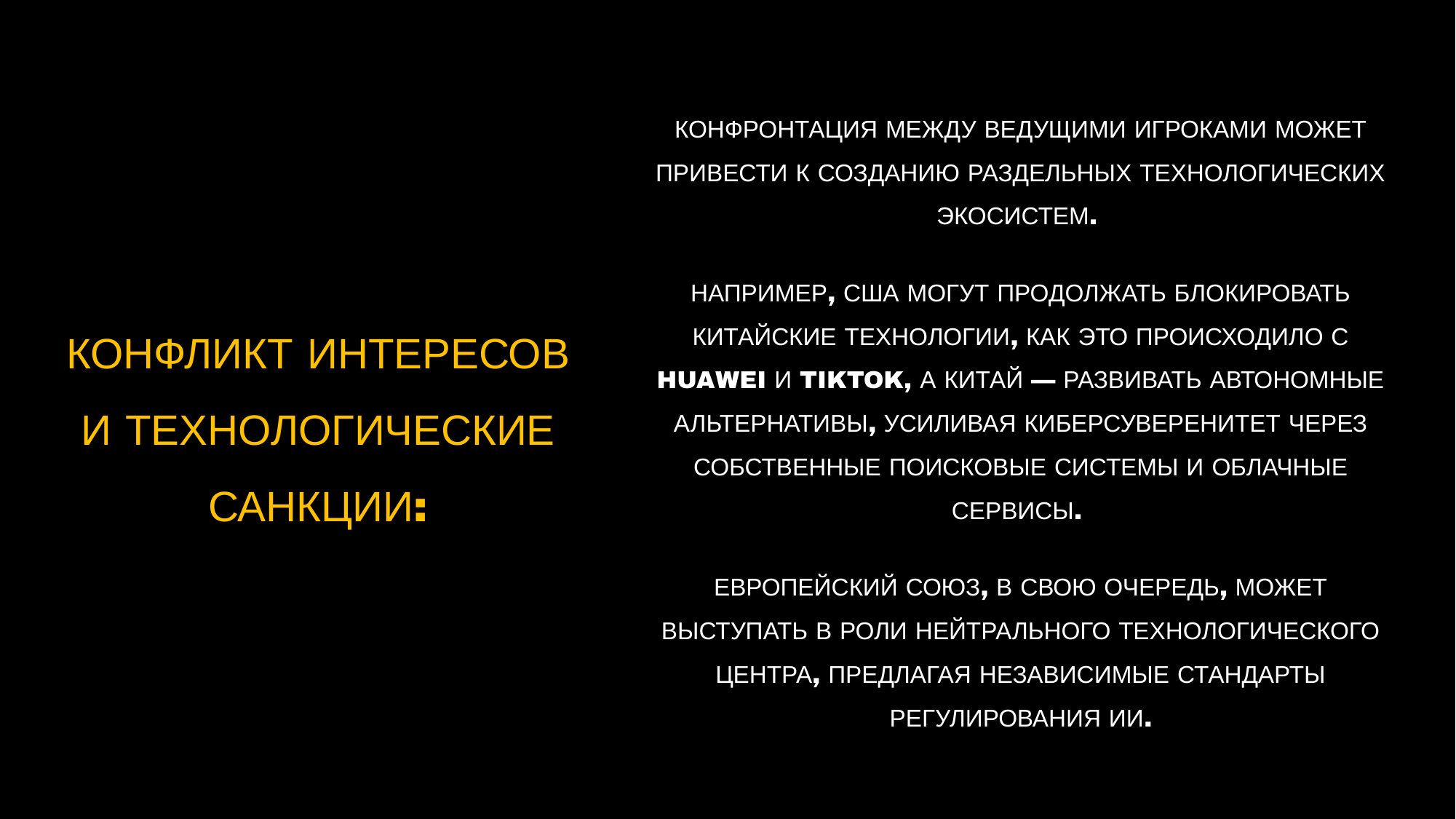

# КОНФЛИКТ ИНТЕРЕСОВ И ТЕХНОЛОГИЧЕСКИЕ САНКЦИИ:
КОНФРОНТАЦИЯ МЕЖДУ ВЕДУЩИМИ ИГРОКАМИ МОЖЕТ ПРИВЕСТИ К СОЗДАНИЮ РАЗДЕЛЬНЫХ ТЕХНОЛОГИЧЕСКИХ ЭКОСИСТЕМ.
НАПРИМЕР, США МОГУТ ПРОДОЛЖАТЬ БЛОКИРОВАТЬ КИТАЙСКИЕ ТЕХНОЛОГИИ, КАК ЭТО ПРОИСХОДИЛО С HUAWEI И TIKTOK, А КИТАЙ — РАЗВИВАТЬ АВТОНОМНЫЕ АЛЬТЕРНАТИВЫ, УСИЛИВАЯ КИБЕРСУВЕРЕНИТЕТ ЧЕРЕЗ СОБСТВЕННЫЕ ПОИСКОВЫЕ СИСТЕМЫ И ОБЛАЧНЫЕ СЕРВИСЫ.
ЕВРОПЕЙСКИЙ СОЮЗ, В СВОЮ ОЧЕРЕДЬ, МОЖЕТ ВЫСТУПАТЬ В РОЛИ НЕЙТРАЛЬНОГО ТЕХНОЛОГИЧЕСКОГО ЦЕНТРА, ПРЕДЛАГАЯ НЕЗАВИСИМЫЕ СТАНДАРТЫ РЕГУЛИРОВАНИЯ ИИ.